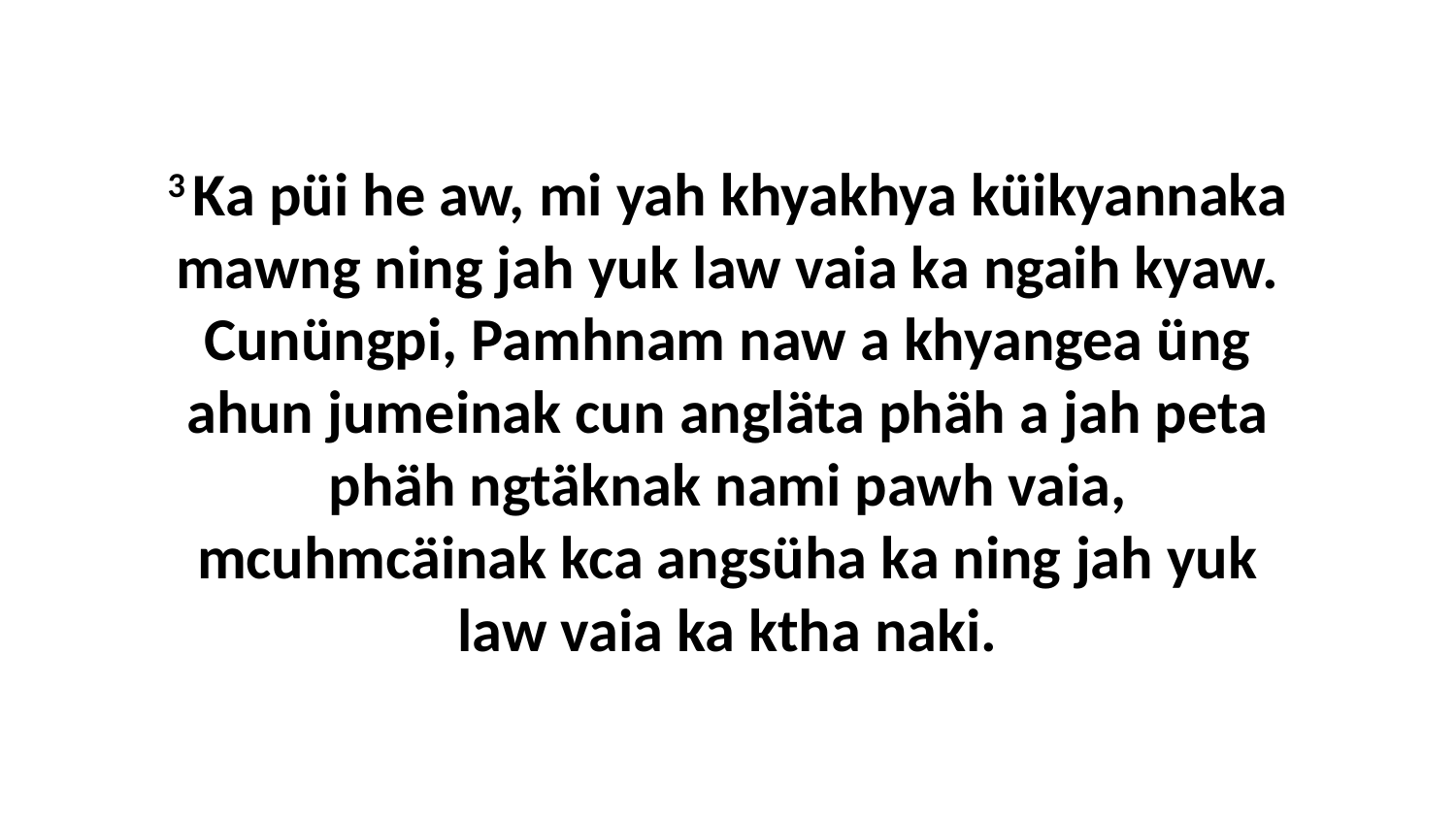

3 Ka püi he aw, mi yah khyakhya küikyannaka mawng ning jah yuk law vaia ka ngaih kyaw. Cunüngpi, Pamhnam naw a khyangea üng ahun jumeinak cun angläta phäh a jah peta phäh ngtäknak nami pawh vaia, mcuhmcäinak kca angsüha ka ning jah yuk law vaia ka ktha naki.